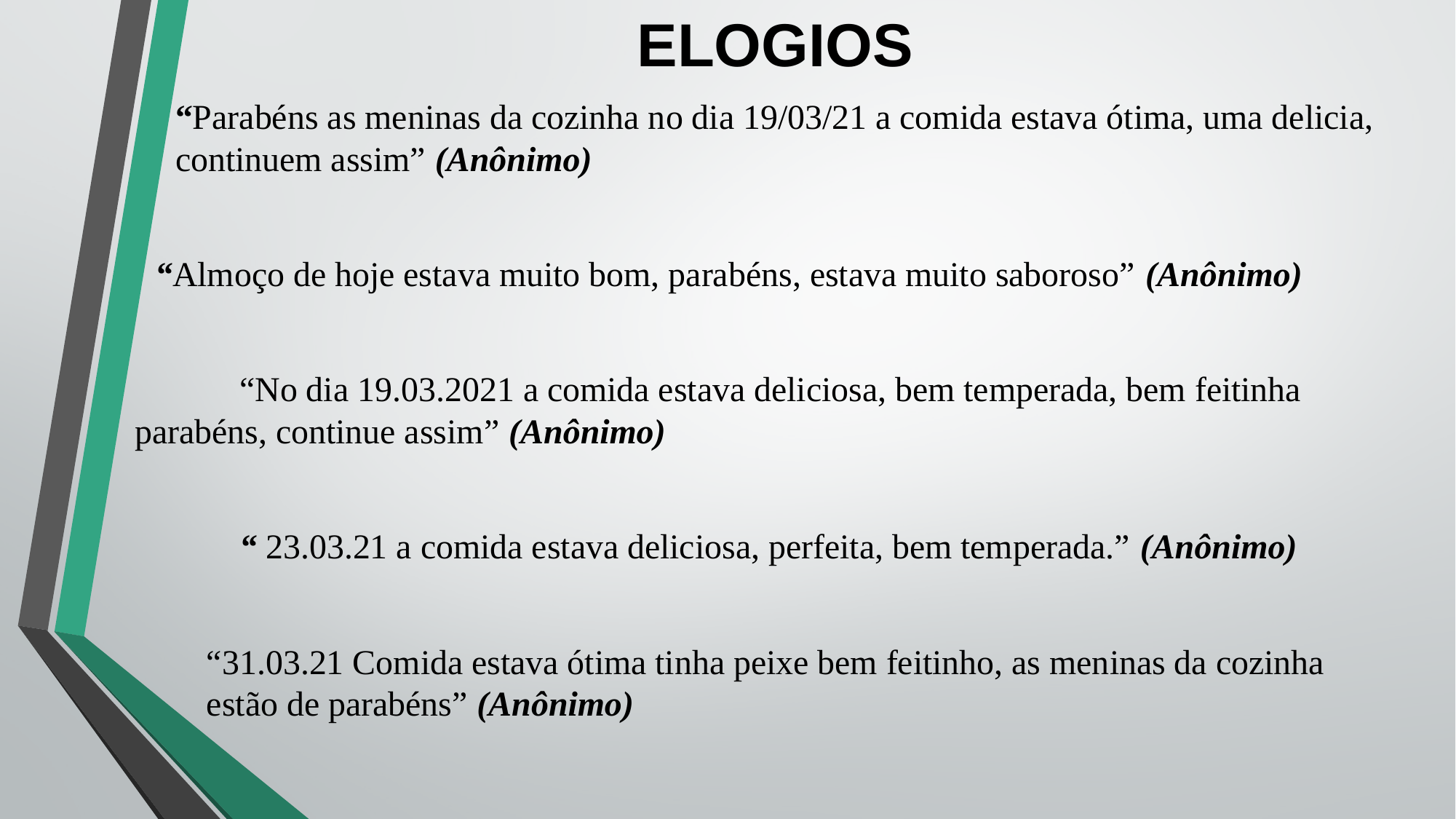

# ELOGIOS
		“Parabéns as meninas da cozinha no dia 19/03/21 a comida estava ótima, uma delicia, continuem assim” (Anônimo)

		“Almoço de hoje estava muito bom, parabéns, estava muito saboroso” (Anônimo)

		“No dia 19.03.2021 a comida estava deliciosa, bem temperada, bem feitinha parabéns, continue assim” (Anônimo)

		“ 23.03.21 a comida estava deliciosa, perfeita, bem temperada.” (Anônimo)

		“31.03.21 Comida estava ótima tinha peixe bem feitinho, as meninas da cozinha estão de parabéns” (Anônimo)